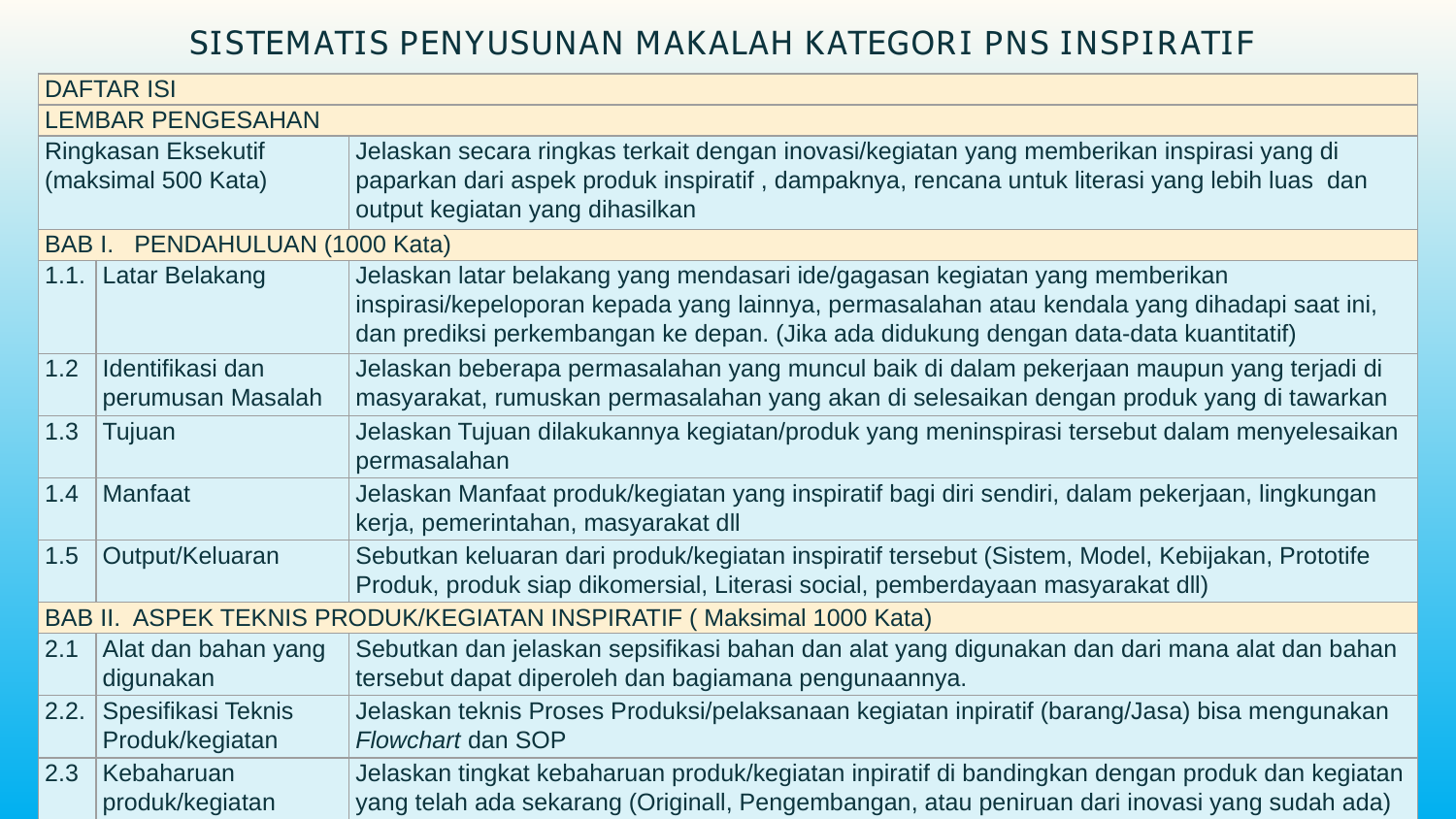

SISTEMATIS PENYUSUNAN MAKALAH KATEGORI PNS INSPIRATIF
| DAFTAR ISI |  |  |
| --- | --- | --- |
| LEMBAR PENGESAHAN |  |  |
| Ringkasan Eksekutif (maksimal 500 Kata) |  | Jelaskan secara ringkas terkait dengan inovasi/kegiatan yang memberikan inspirasi yang di paparkan dari aspek produk inspiratif , dampaknya, rencana untuk literasi yang lebih luas dan output kegiatan yang dihasilkan |
| BAB I. PENDAHULUAN (1000 Kata) |  |  |
| 1.1. | Latar Belakang | Jelaskan latar belakang yang mendasari ide/gagasan kegiatan yang memberikan inspirasi/kepeloporan kepada yang lainnya, permasalahan atau kendala yang dihadapi saat ini, dan prediksi perkembangan ke depan. (Jika ada didukung dengan data-data kuantitatif) |
| 1.2 | Identifikasi dan perumusan Masalah | Jelaskan beberapa permasalahan yang muncul baik di dalam pekerjaan maupun yang terjadi di masyarakat, rumuskan permasalahan yang akan di selesaikan dengan produk yang di tawarkan |
| 1.3 | Tujuan | Jelaskan Tujuan dilakukannya kegiatan/produk yang meninspirasi tersebut dalam menyelesaikan permasalahan |
| 1.4 | Manfaat | Jelaskan Manfaat produk/kegiatan yang inspiratif bagi diri sendiri, dalam pekerjaan, lingkungan kerja, pemerintahan, masyarakat dll |
| 1.5 | Output/Keluaran | Sebutkan keluaran dari produk/kegiatan inspiratif tersebut (Sistem, Model, Kebijakan, Prototife Produk, produk siap dikomersial, Literasi social, pemberdayaan masyarakat dll) |
| BAB II. ASPEK TEKNIS PRODUK/KEGIATAN INSPIRATIF ( Maksimal 1000 Kata) |  |  |
| 2.1 | Alat dan bahan yang digunakan | Sebutkan dan jelaskan sepsifikasi bahan dan alat yang digunakan dan dari mana alat dan bahan tersebut dapat diperoleh dan bagiamana pengunaannya. |
| 2.2. | Spesifikasi Teknis Produk/kegiatan | Jelaskan teknis Proses Produksi/pelaksanaan kegiatan inpiratif (barang/Jasa) bisa mengunakan Flowchart dan SOP |
| 2.3 | Kebaharuan produk/kegiatan | Jelaskan tingkat kebaharuan produk/kegiatan inpiratif di bandingkan dengan produk dan kegiatan yang telah ada sekarang (Originall, Pengembangan, atau peniruan dari inovasi yang sudah ada) |